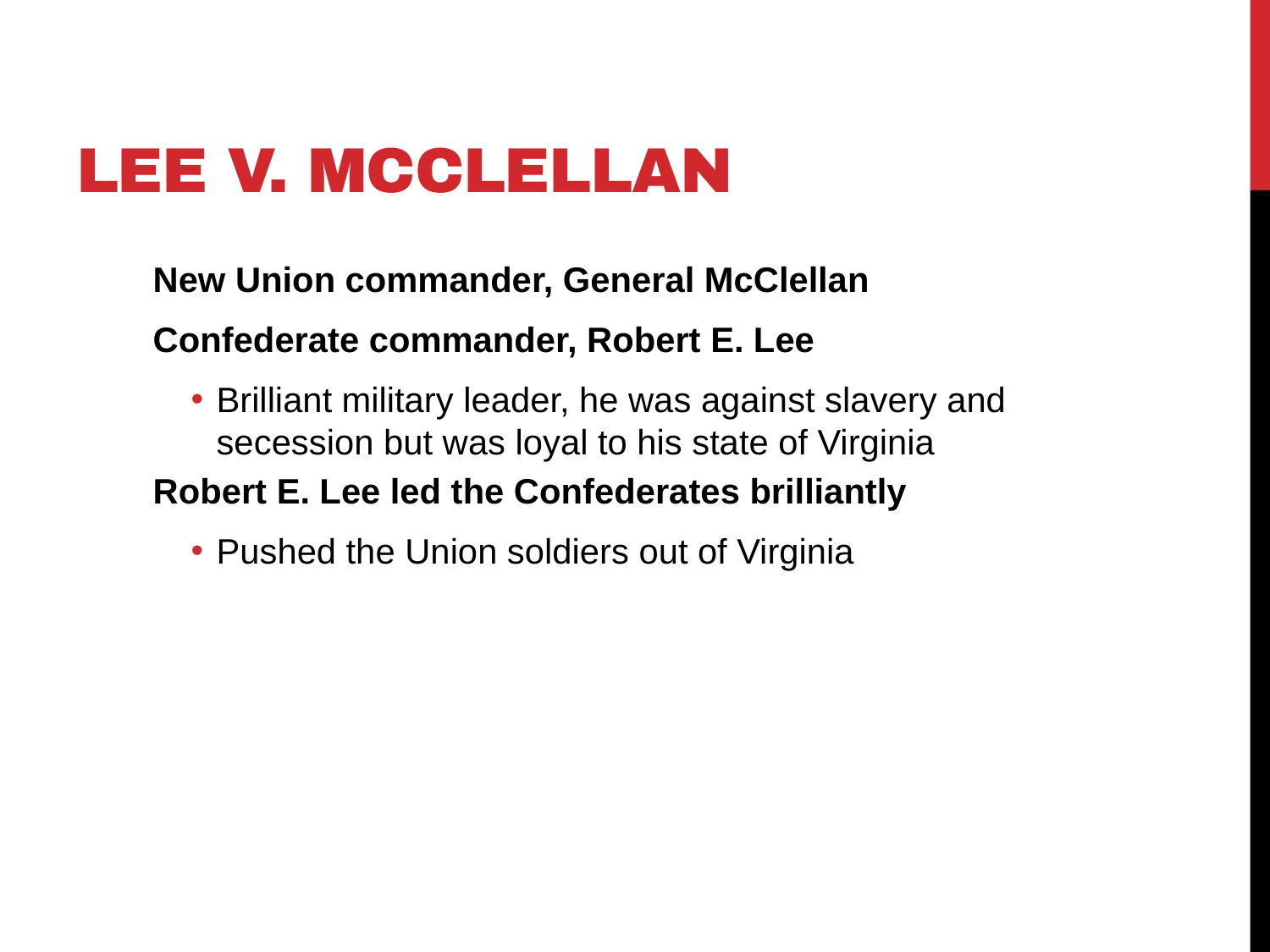

# Lee v. McClellan
New Union commander, General McClellan
Confederate commander, Robert E. Lee
Brilliant military leader, he was against slavery and secession but was loyal to his state of Virginia
Robert E. Lee led the Confederates brilliantly
Pushed the Union soldiers out of Virginia